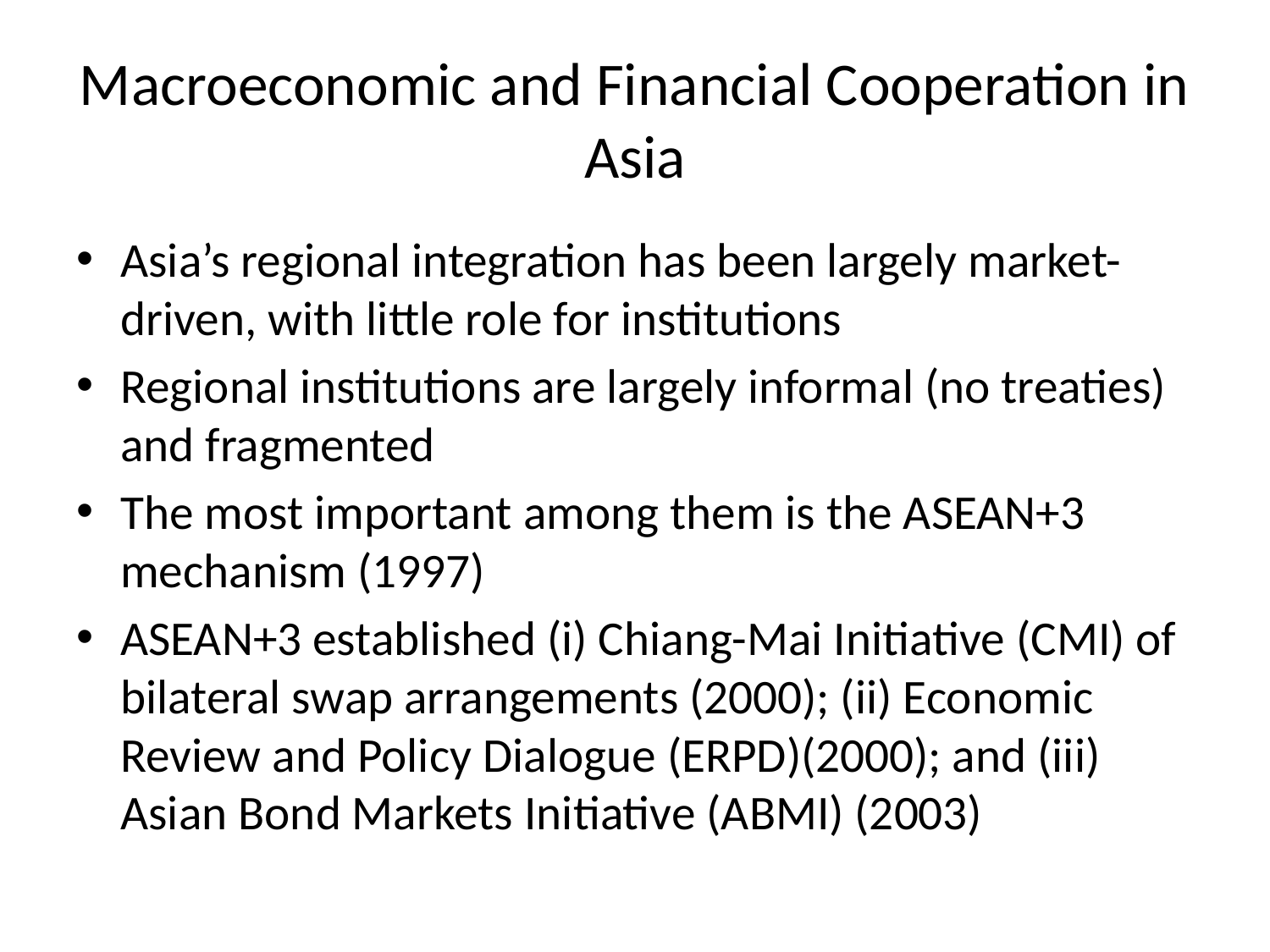

# Macroeconomic and Financial Cooperation in Asia
Asia’s regional integration has been largely market-driven, with little role for institutions
Regional institutions are largely informal (no treaties) and fragmented
The most important among them is the ASEAN+3 mechanism (1997)
ASEAN+3 established (i) Chiang-Mai Initiative (CMI) of bilateral swap arrangements (2000); (ii) Economic Review and Policy Dialogue (ERPD)(2000); and (iii) Asian Bond Markets Initiative (ABMI) (2003)